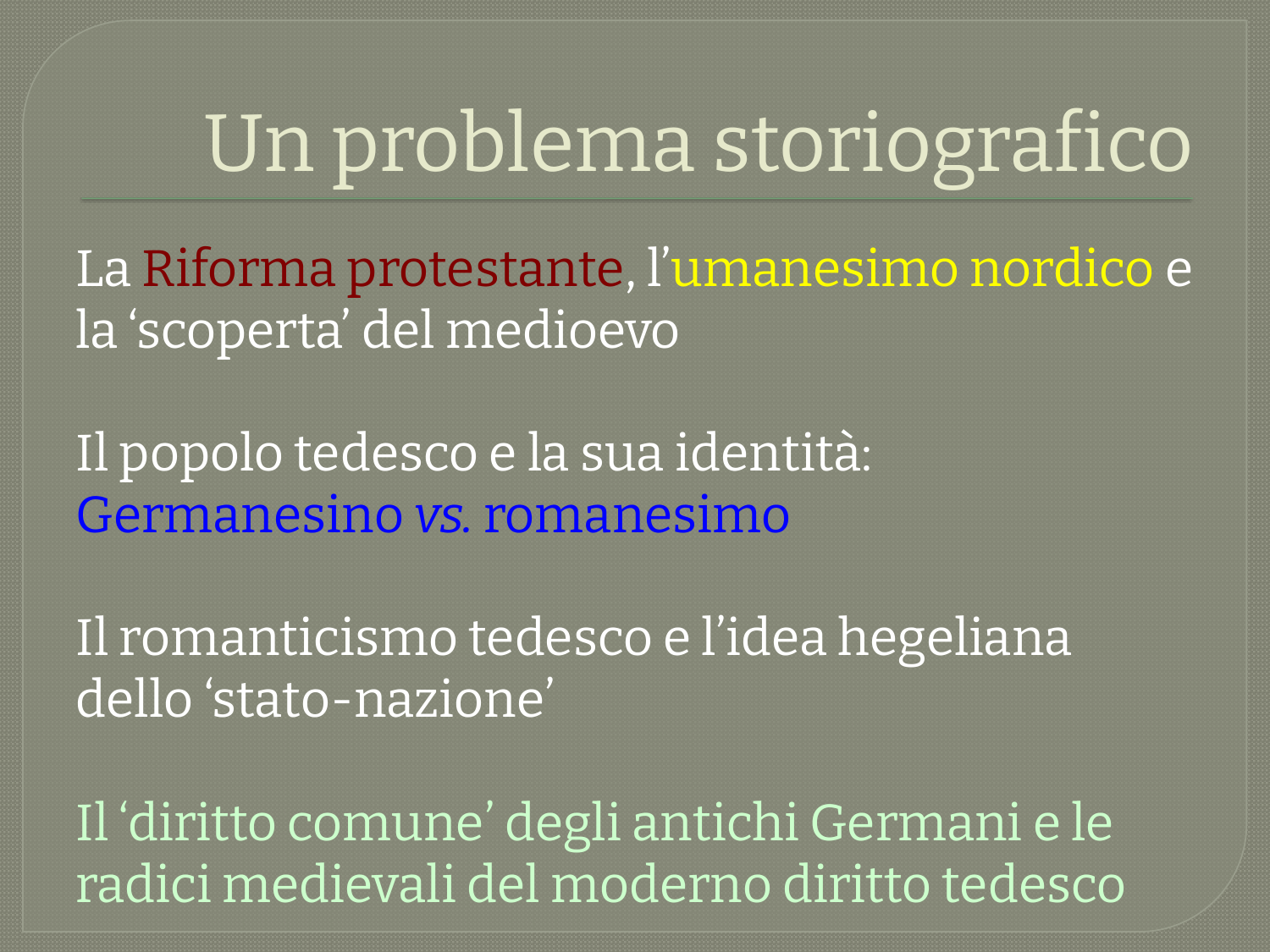

# Un problema storiografico
La Riforma protestante, l’umanesimo nordico e la ‘scoperta’ del medioevo

Il popolo tedesco e la sua identità: Germanesino vs. romanesimo

Il romanticismo tedesco e l’idea hegeliana dello ‘stato-nazione’

Il ‘diritto comune’ degli antichi Germani e le radici medievali del moderno diritto tedesco